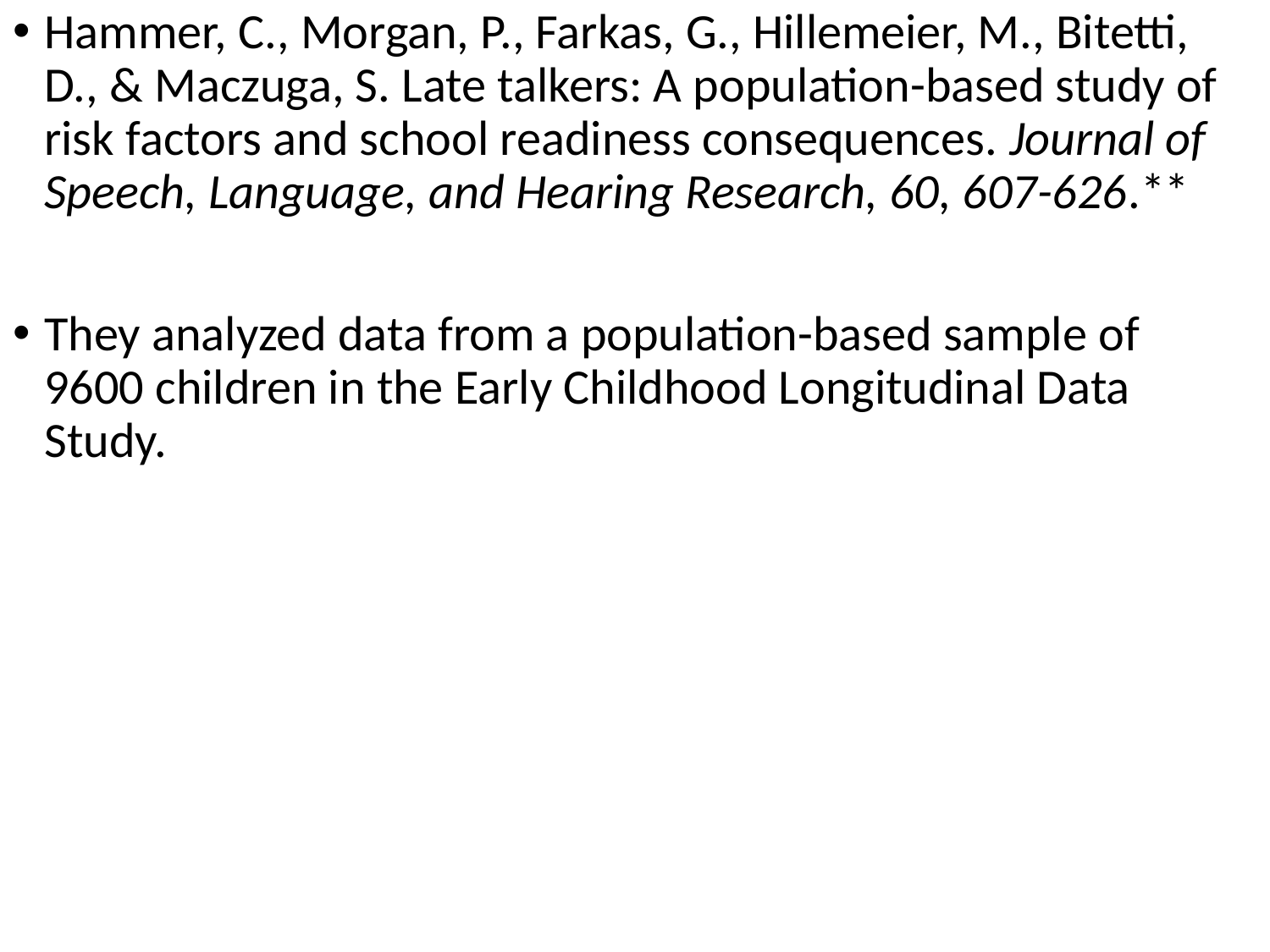

Hammer, C., Morgan, P., Farkas, G., Hillemeier, M., Bitetti, D., & Maczuga, S. Late talkers: A population-based study of risk factors and school readiness consequences. Journal of Speech, Language, and Hearing Research, 60, 607-626.**

They analyzed data from a population-based sample of 9600 children in the Early Childhood Longitudinal Data Study.